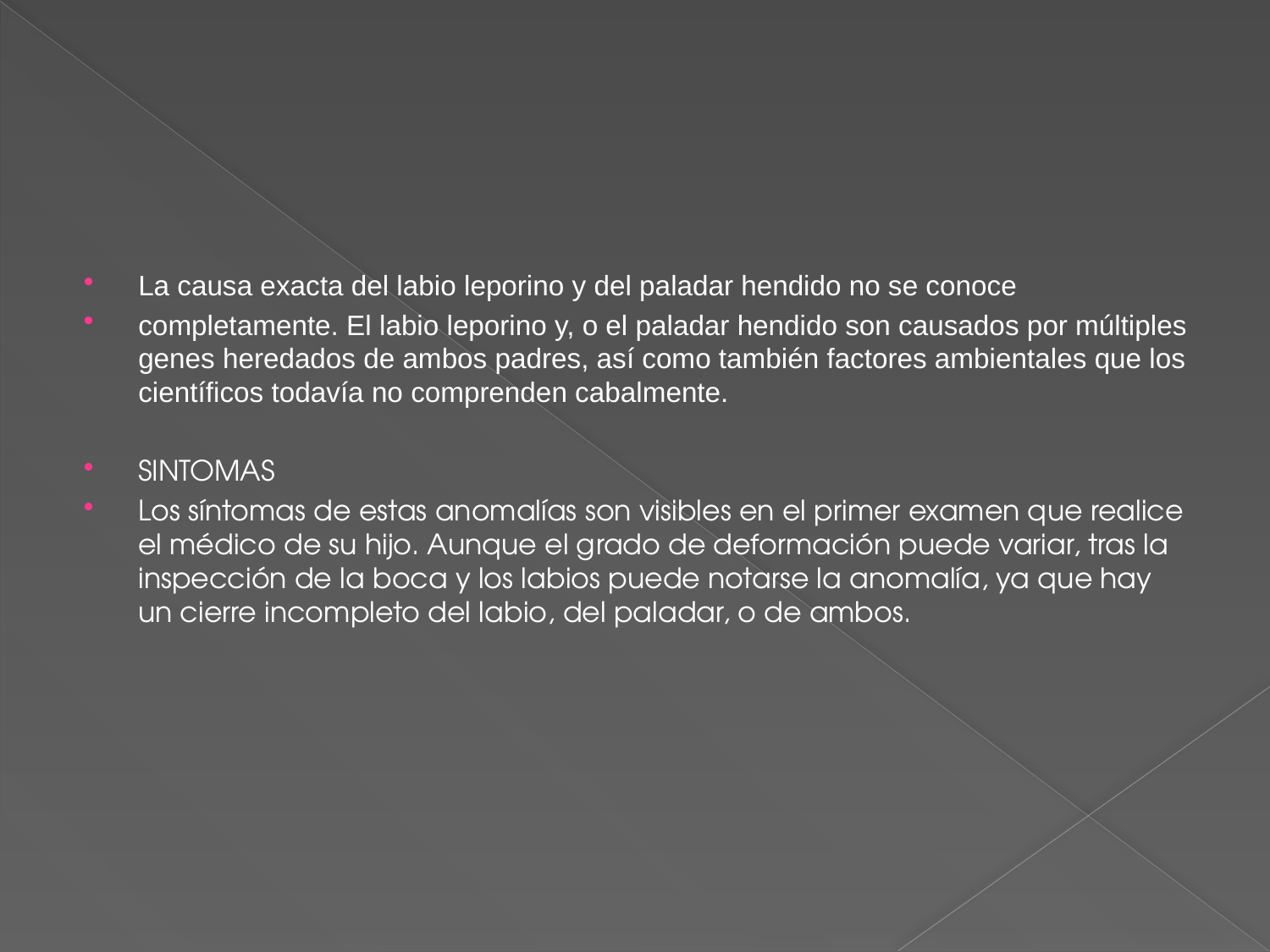

#
La causa exacta del labio leporino y del paladar hendido no se conoce
completamente. El labio leporino y, o el paladar hendido son causados por múltiples genes heredados de ambos padres, así como también factores ambientales que los científicos todavía no comprenden cabalmente.

SINTOMAS
Los síntomas de estas anomalías son visibles en el primer examen que realice el médico de su hijo. Aunque el grado de deformación puede variar, tras la inspección de la boca y los labios puede notarse la anomalía, ya que hay un cierre incompleto del labio, del paladar, o de ambos.